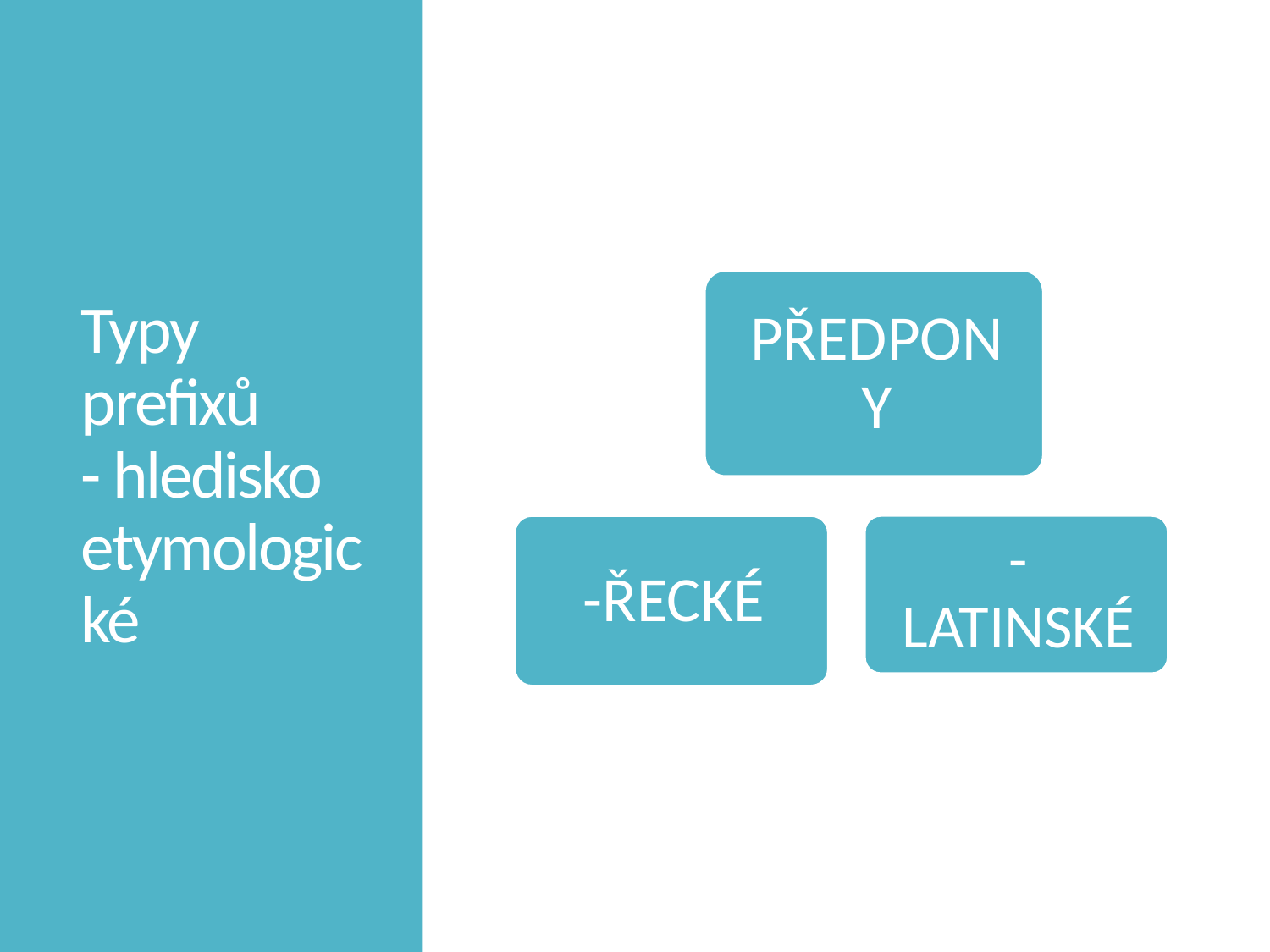

# Typy prefixů - hledisko etymologické
PŘEDPONY
-ŘECKÉ
-LATINSKÉ